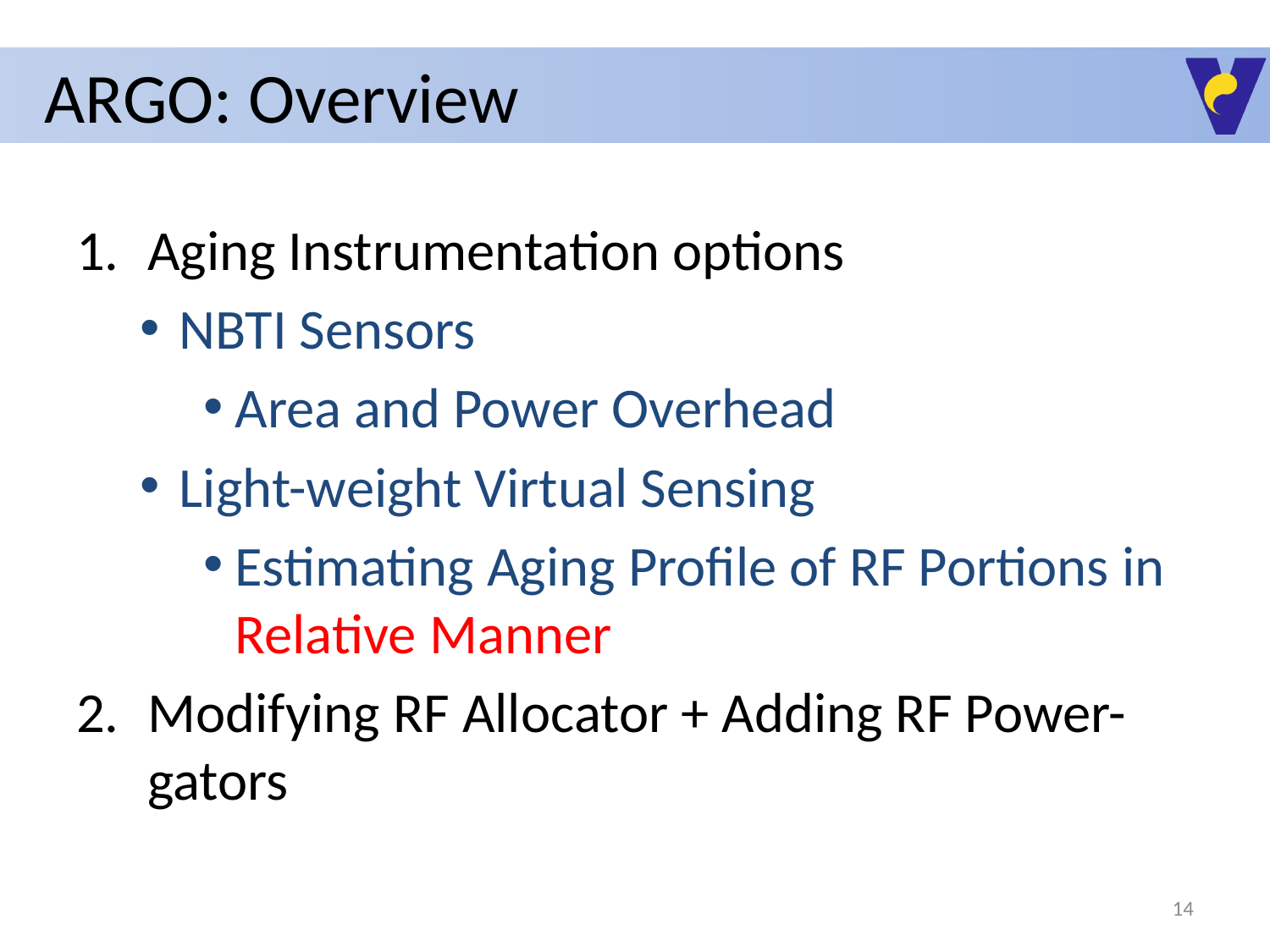

# ARGO: Overview
Aging Instrumentation options
NBTI Sensors
Area and Power Overhead
Light-weight Virtual Sensing
Estimating Aging Profile of RF Portions in Relative Manner
Modifying RF Allocator + Adding RF Power-gators

14